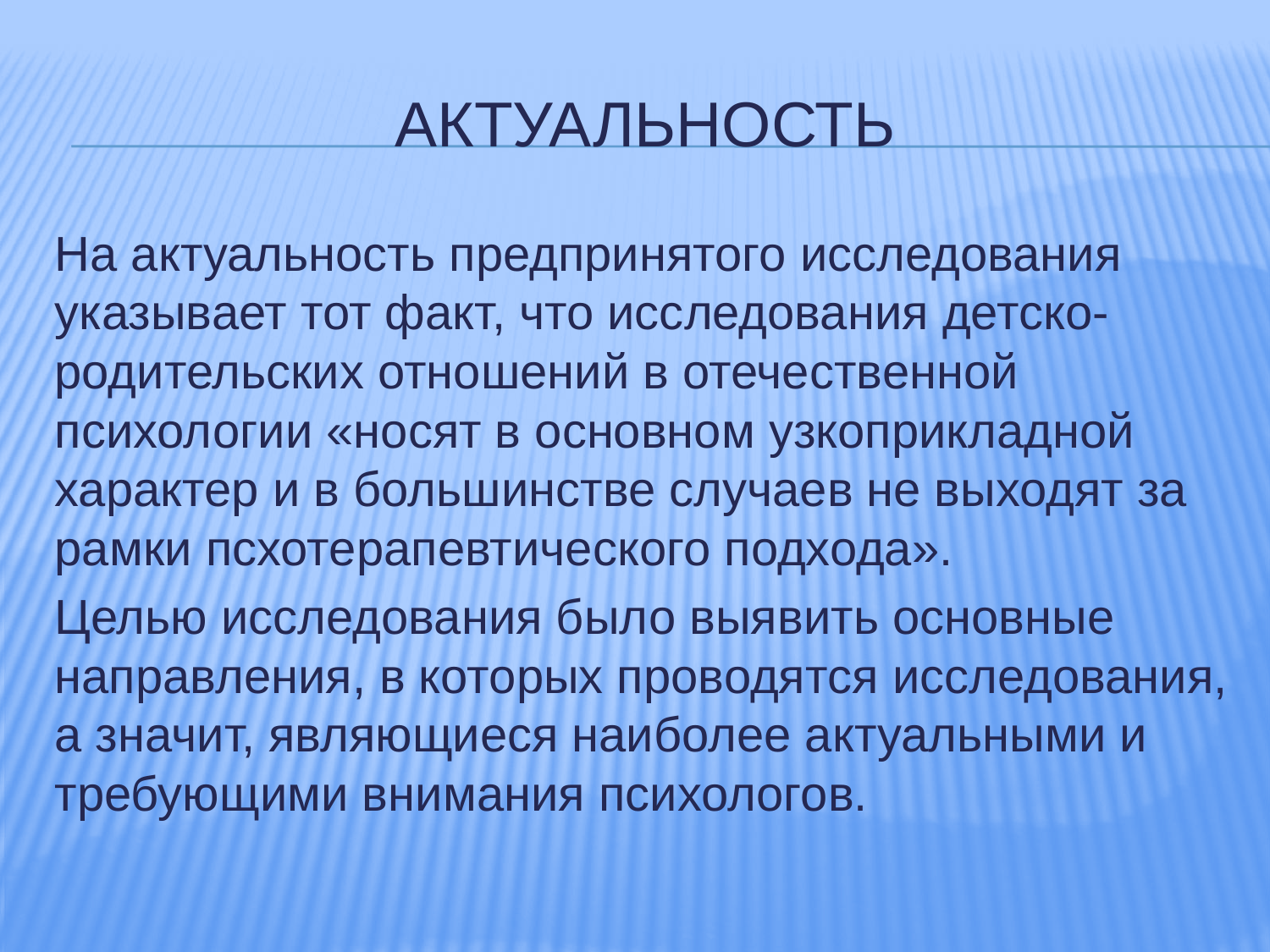

# Актуальность
На актуальность предпринятого исследования указывает тот факт, что исследования детско-родительских отношений в отечественной психологии «носят в основном узкоприкладной характер и в большинстве случаев не выходят за рамки псхотерапевтического подхода».
Целью исследования было выявить основные направления, в которых проводятся исследования, а значит, являющиеся наиболее актуальными и требующими внимания психологов.